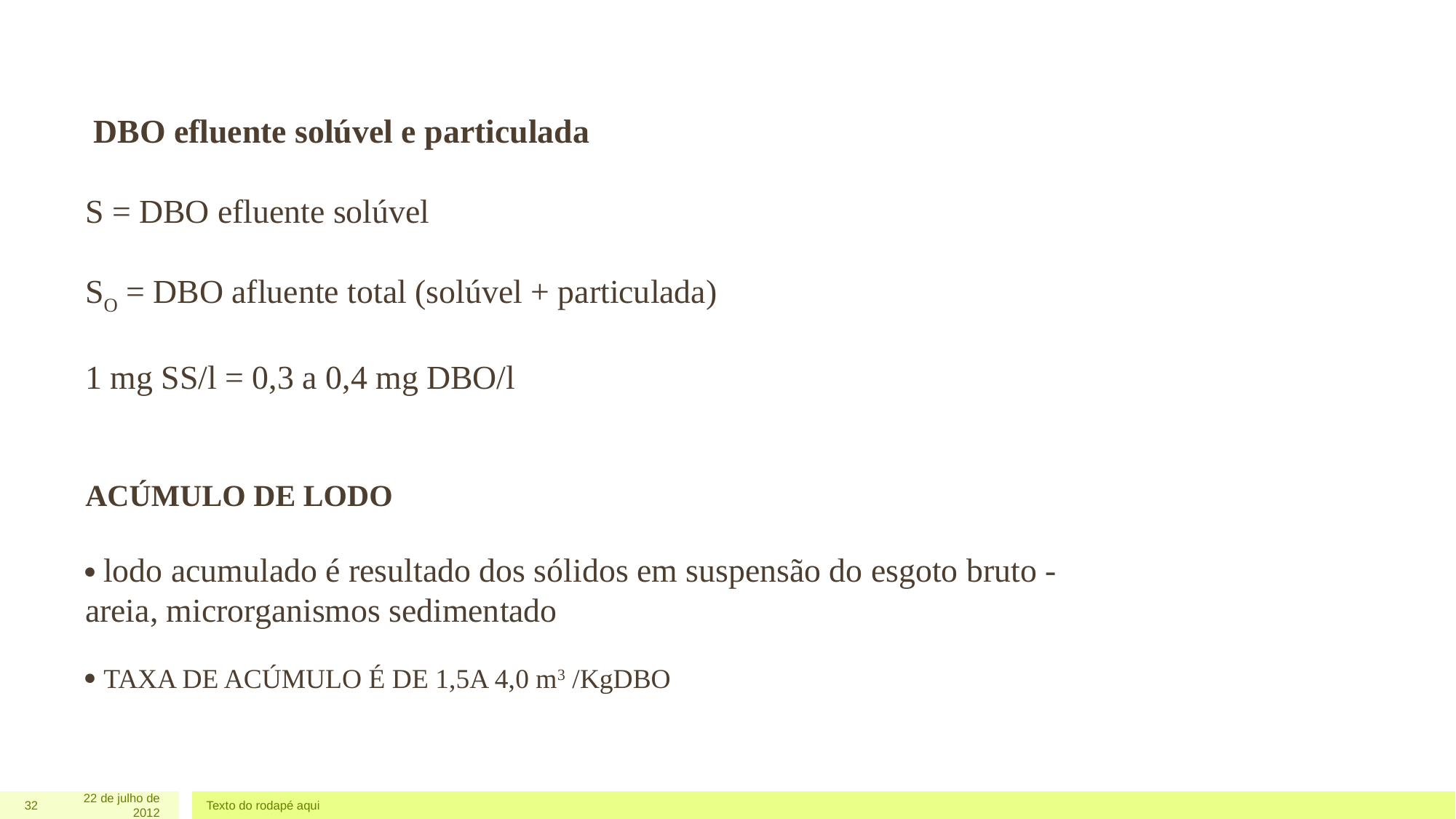

DBO efluente solúvel e particulada

S = DBO efluente solúvel

SO = DBO afluente total (solúvel + particulada)

1 mg SS/l = 0,3 a 0,4 mg DBO/l

ACÚMULO DE LODO

• lodo acumulado é resultado dos sólidos em suspensão do esgoto bruto - areia, microrganismos sedimentado

• TAXA DE ACÚMULO É DE 1,5A 4,0 m3 /KgDBO

32
22 de julho de 2012
Texto do rodapé aqui